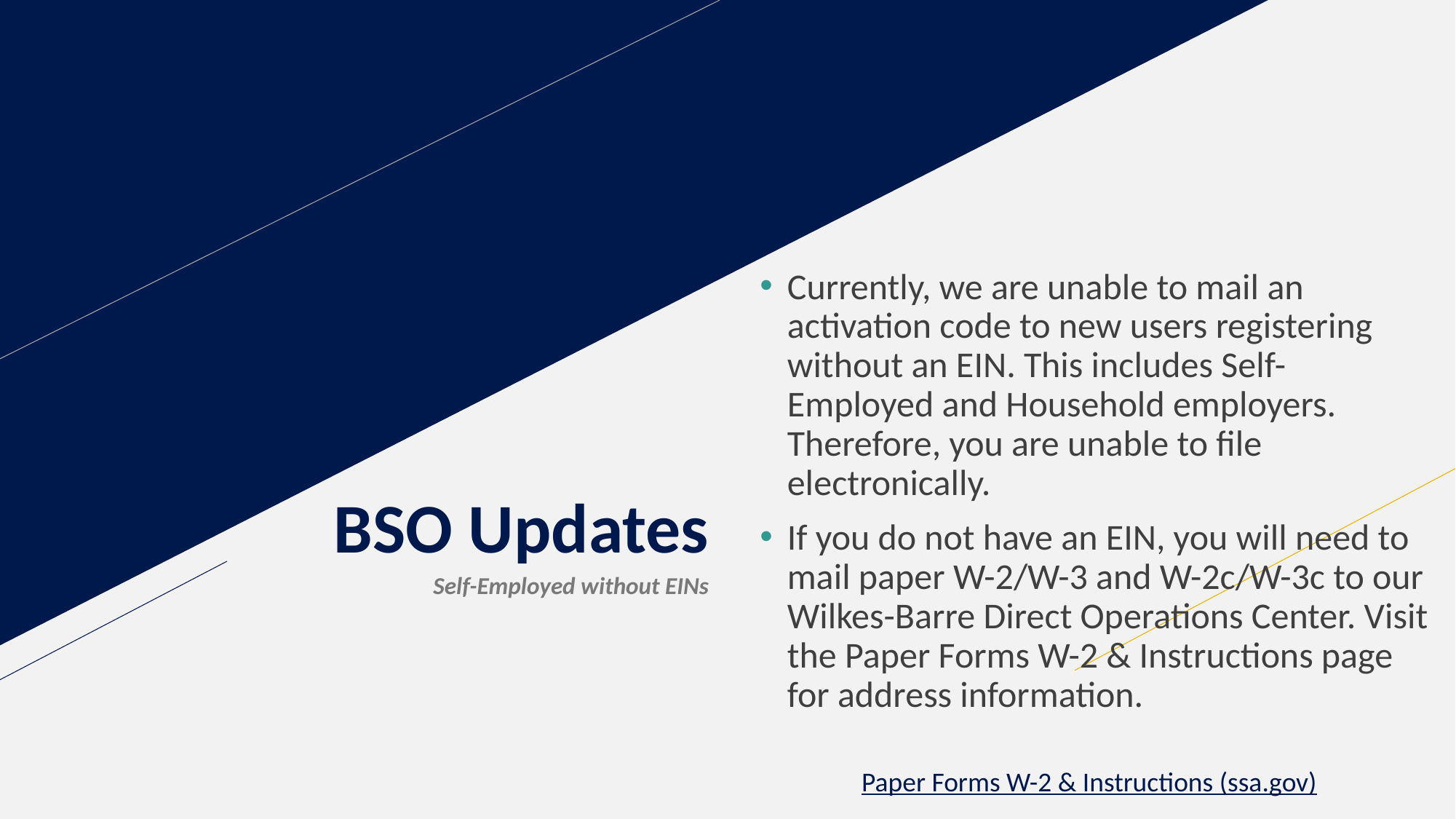

Currently, we are unable to mail an activation code to new users registering without an EIN. This includes Self-Employed and Household employers. Therefore, you are unable to file electronically.
If you do not have an EIN, you will need to mail paper W-2/W-3 and W-2c/W-3c to our Wilkes-Barre Direct Operations Center. Visit the Paper Forms W-2 & Instructions page for address information.

# BSO Updates
Self-Employed without EINs

Paper Forms W-2 & Instructions (ssa.gov)